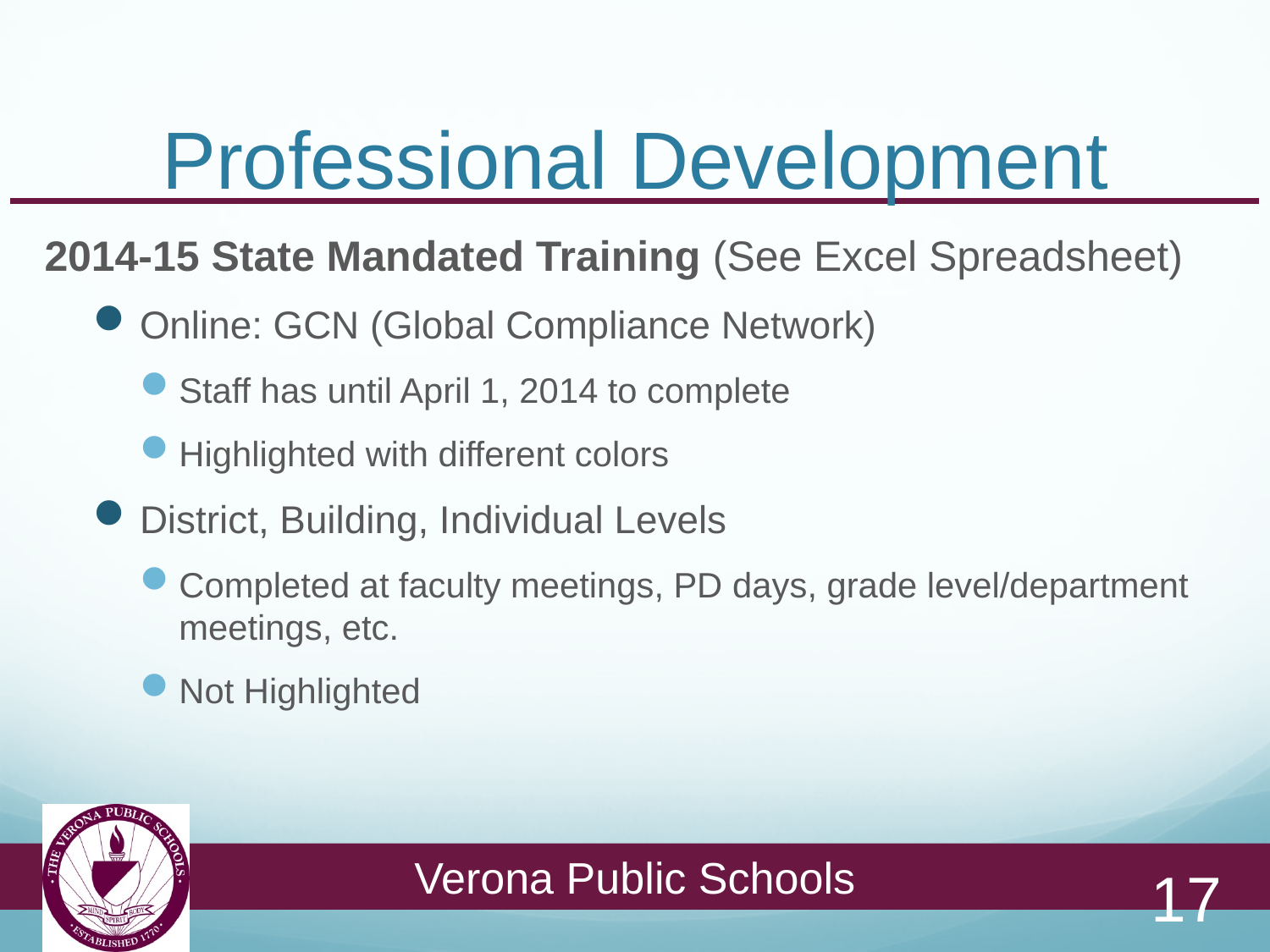

# Professional Development
2014-15 State Mandated Training (See Excel Spreadsheet)
Online: GCN (Global Compliance Network)
Staff has until April 1, 2014 to complete
Highlighted with different colors
District, Building, Individual Levels
Completed at faculty meetings, PD days, grade level/department meetings, etc.
Not Highlighted

17